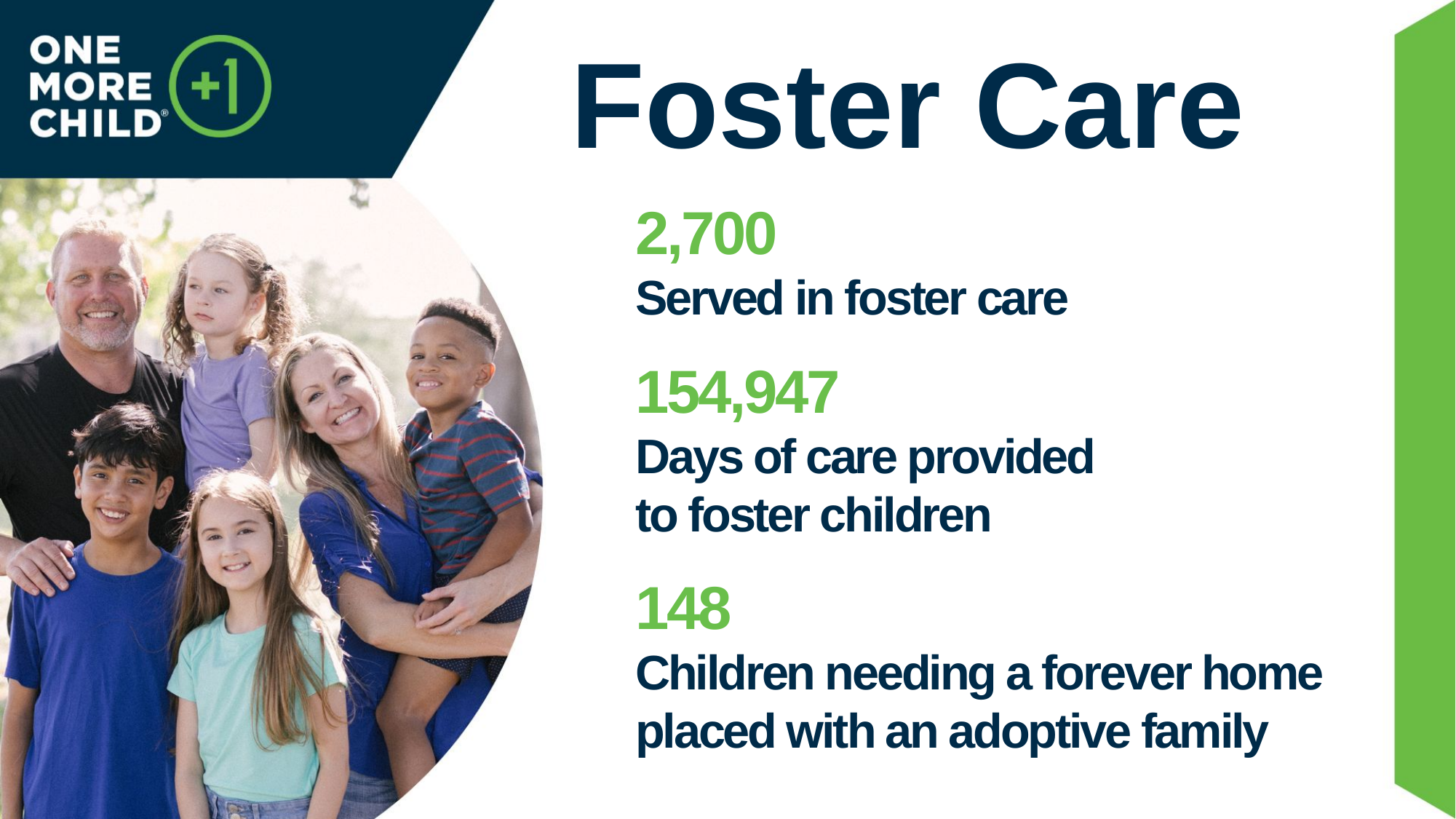

Foster Care
2,700 
Served in foster care
154,947
Days of care provided
to foster children
148
Children needing a forever home
placed with an adoptive family